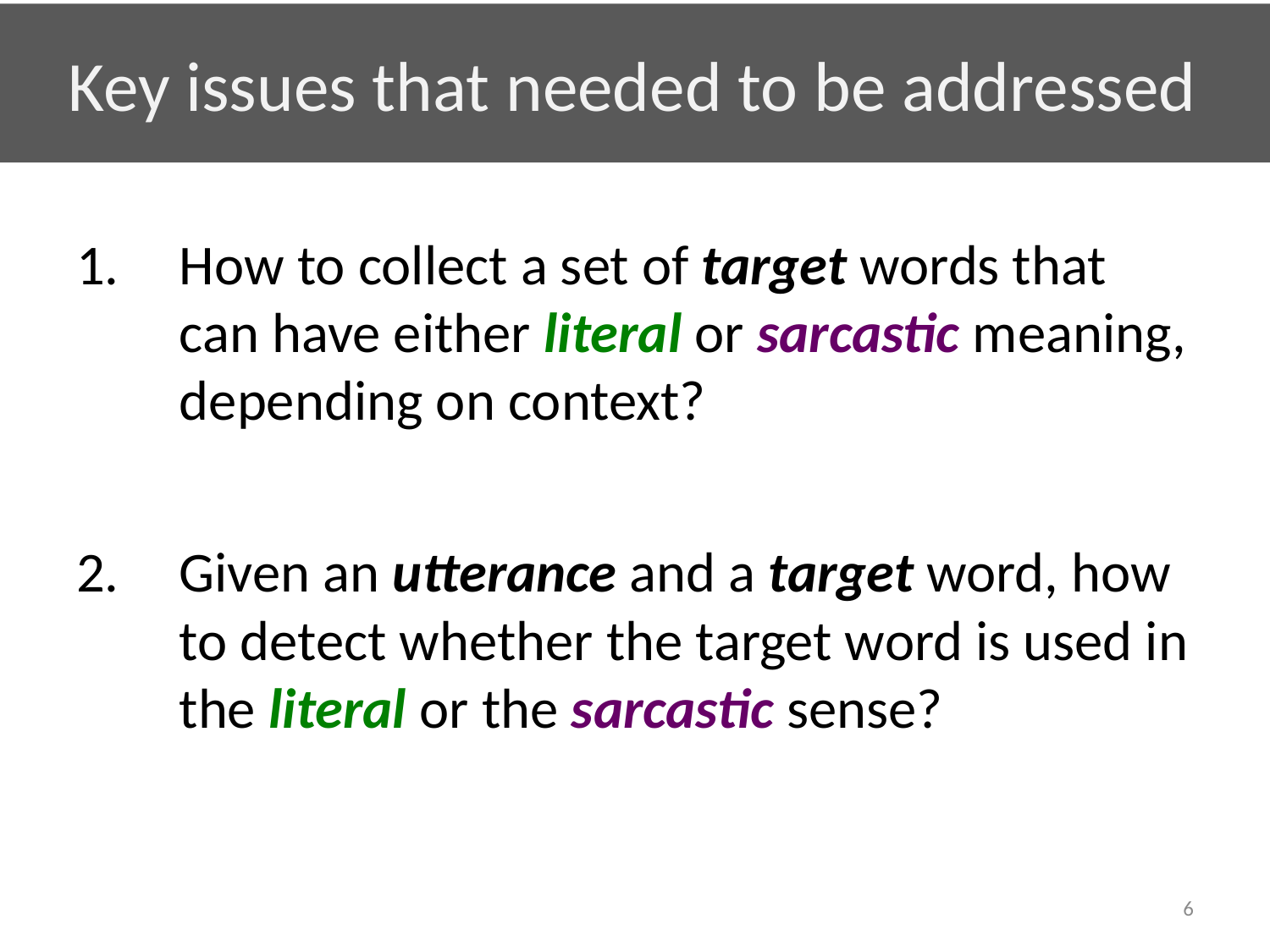

# Key issues that needed to be addressed
How to collect a set of target words that can have either literal or sarcastic meaning, depending on context?

Given an utterance and a target word, how to detect whether the target word is used in the literal or the sarcastic sense?

6